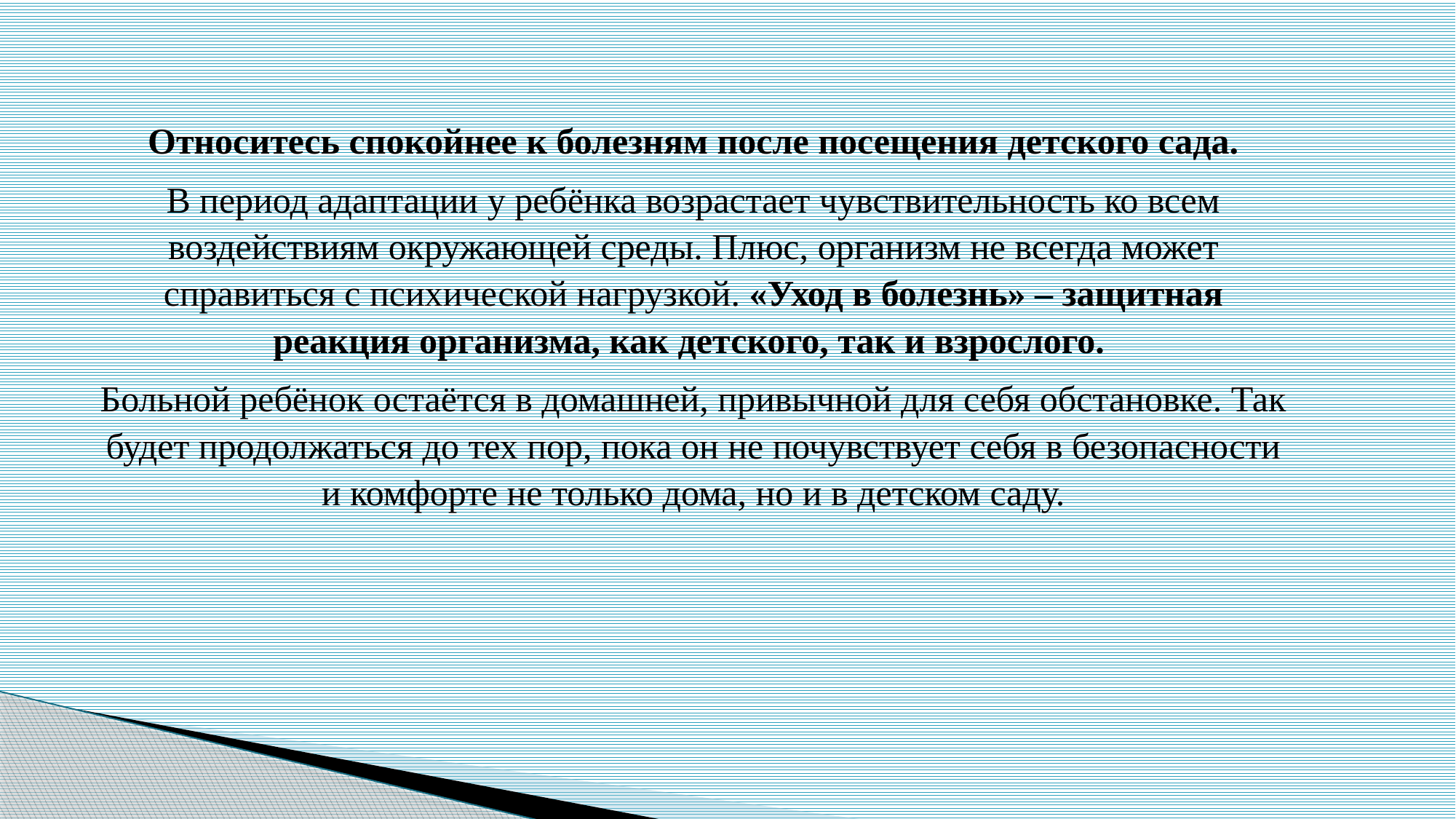

Относитесь спокойнее к болезням после посещения детского сада.
В период адаптации у ребёнка возрастает чувствительность ко всем воздействиям окружающей среды. Плюс, организм не всегда может справиться с психической нагрузкой. «Уход в болезнь» – защитная реакция организма, как детского, так и взрослого.
Больной ребёнок остаётся в домашней, привычной для себя обстановке. Так будет продолжаться до тех пор, пока он не почувствует себя в безопасности и комфорте не только дома, но и в детском саду.